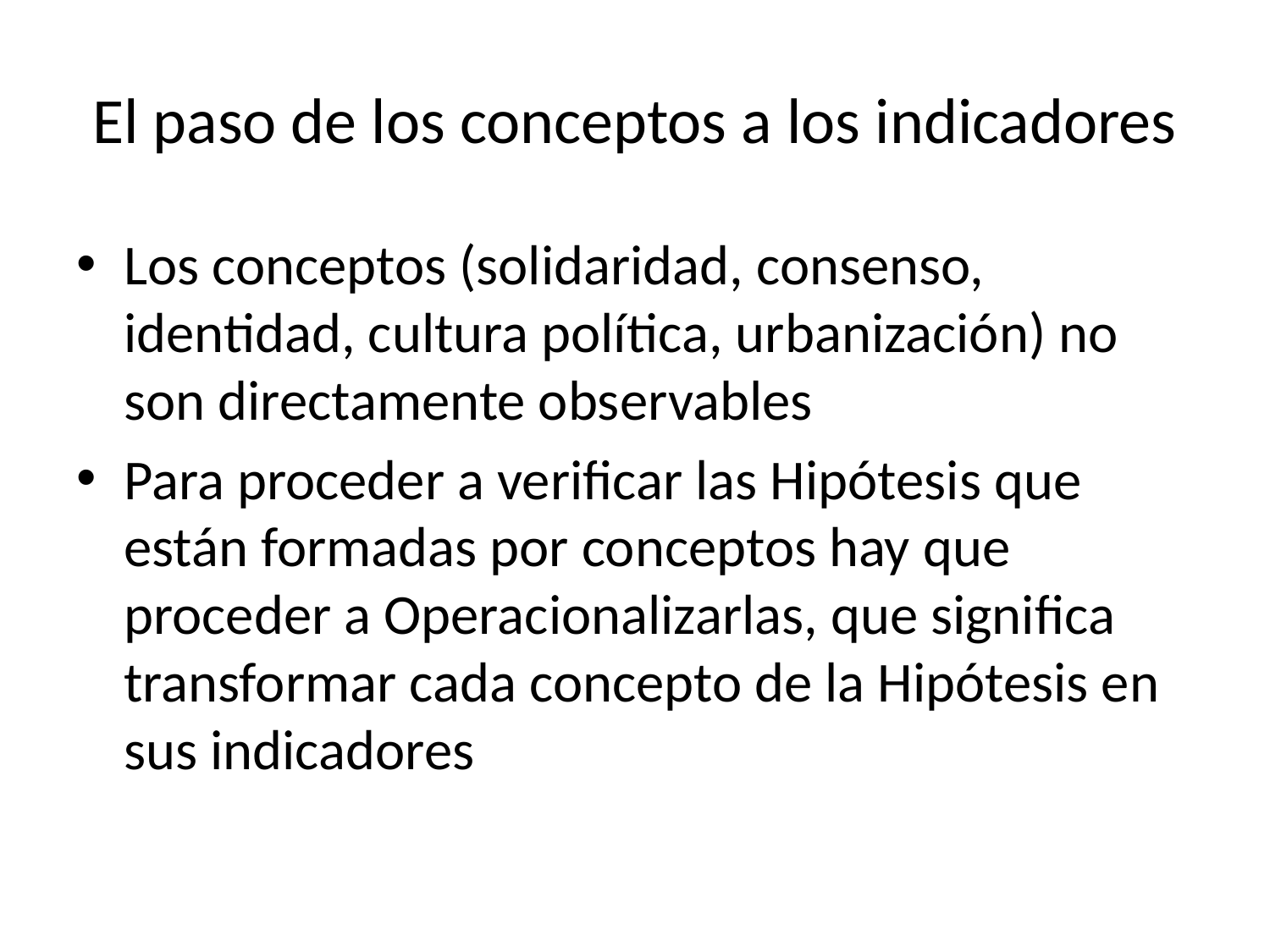

# El paso de los conceptos a los indicadores
Los conceptos (solidaridad, consenso, identidad, cultura política, urbanización) no son directamente observables
Para proceder a verificar las Hipótesis que están formadas por conceptos hay que proceder a Operacionalizarlas, que significa transformar cada concepto de la Hipótesis en sus indicadores